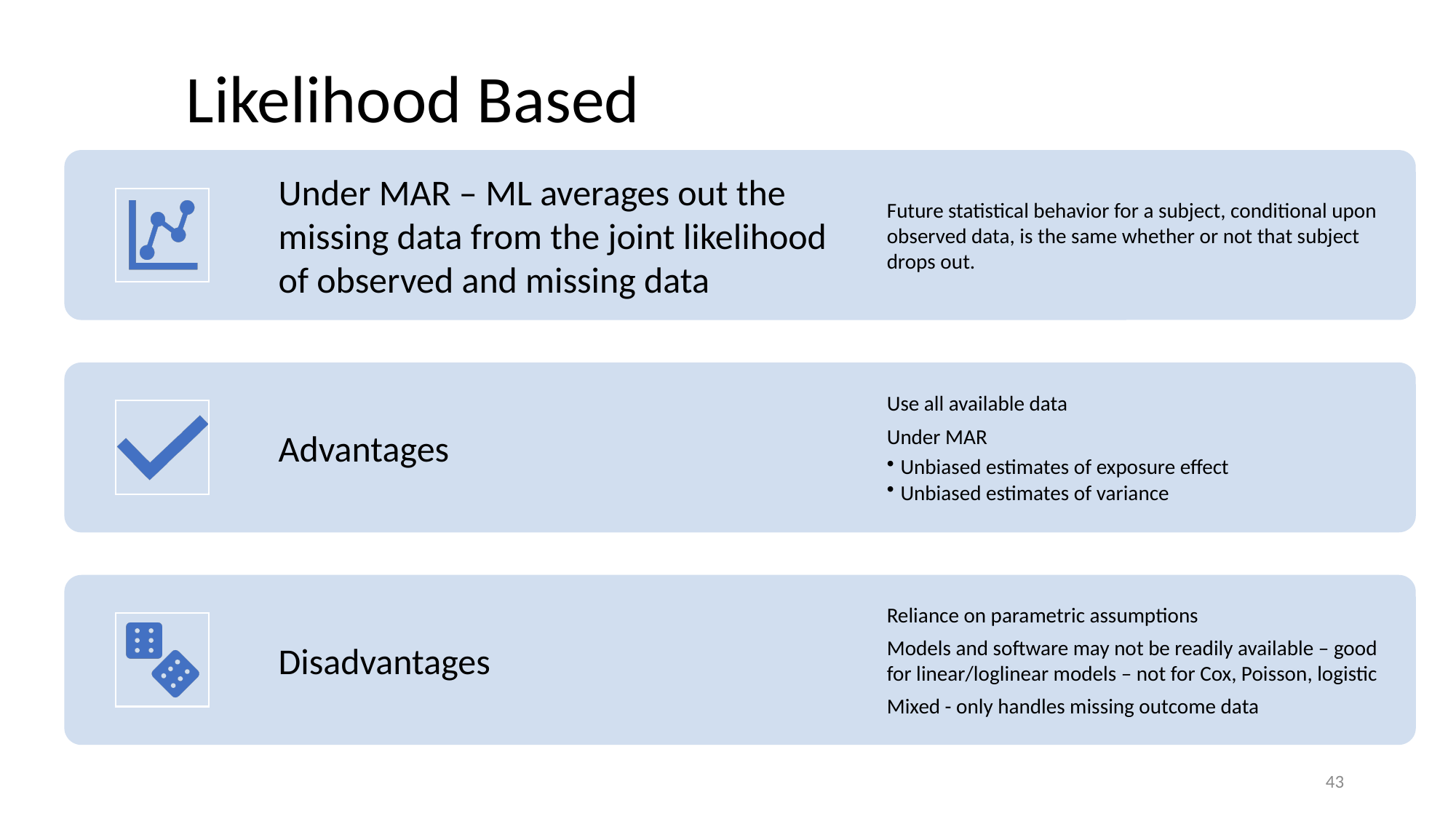

# Likelihood Based
Under MAR – ML averages out the missing data from the joint likelihood of observed and missing data
Future statistical behavior for a subject, conditional upon observed data, is the same whether or not that subject drops out.
Advantages
Use all available data
Under MAR
Unbiased estimates of exposure effect
Unbiased estimates of variance
Disadvantages
Reliance on parametric assumptions
Models and software may not be readily available – good for linear/loglinear models – not for Cox, Poisson, logistic
Mixed - only handles missing outcome data
43